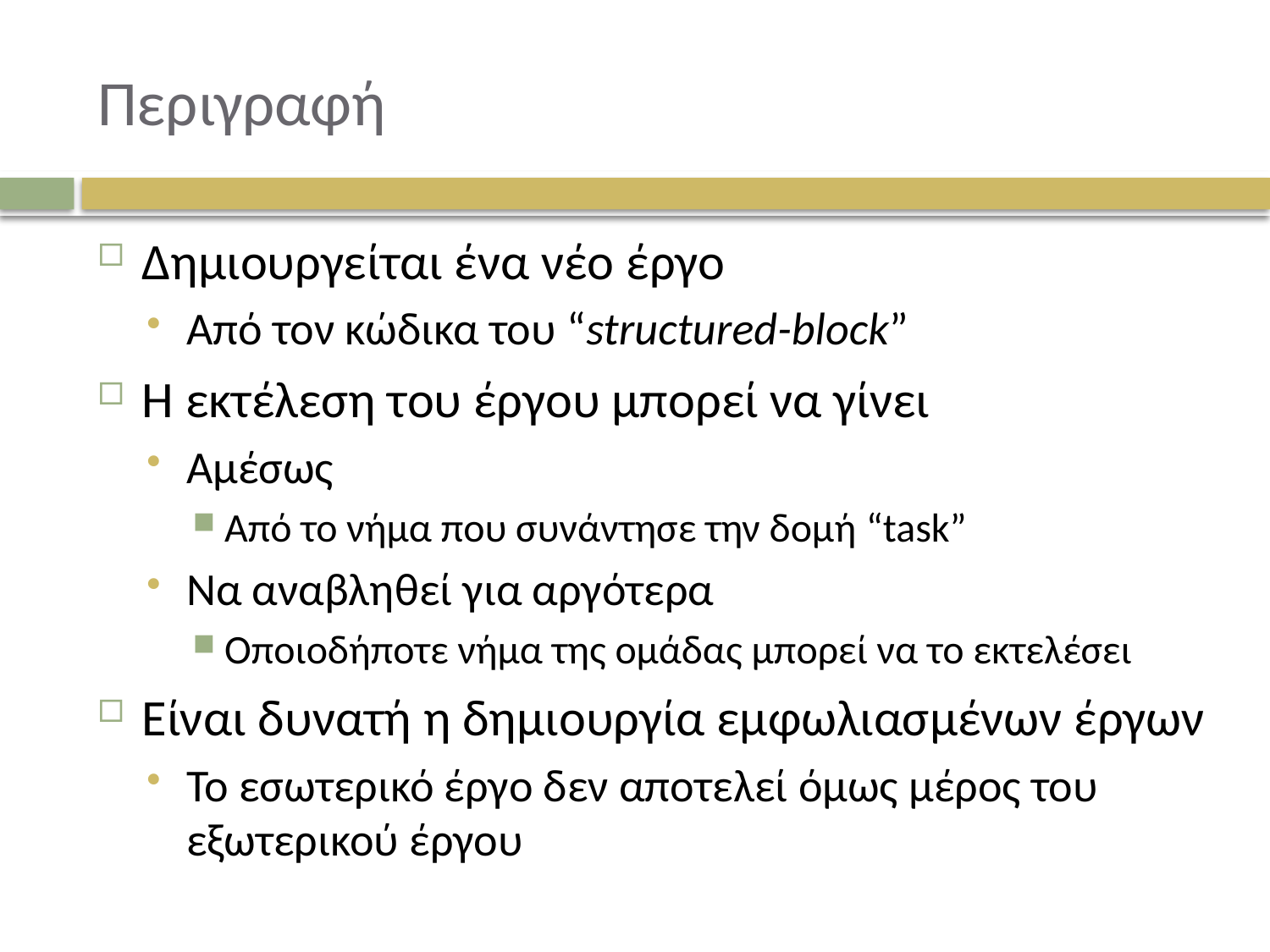

# Περιγραφή
Δημιουργείται ένα νέο έργο
Από τον κώδικα του “structured-block”
Η εκτέλεση του έργου μπορεί να γίνει
Αμέσως
Από το νήμα που συνάντησε την δομή “task”
Να αναβληθεί για αργότερα
Οποιοδήποτε νήμα της ομάδας μπορεί να το εκτελέσει
Είναι δυνατή η δημιουργία εμφωλιασμένων έργων
Το εσωτερικό έργο δεν αποτελεί όμως μέρος του εξωτερικού έργου